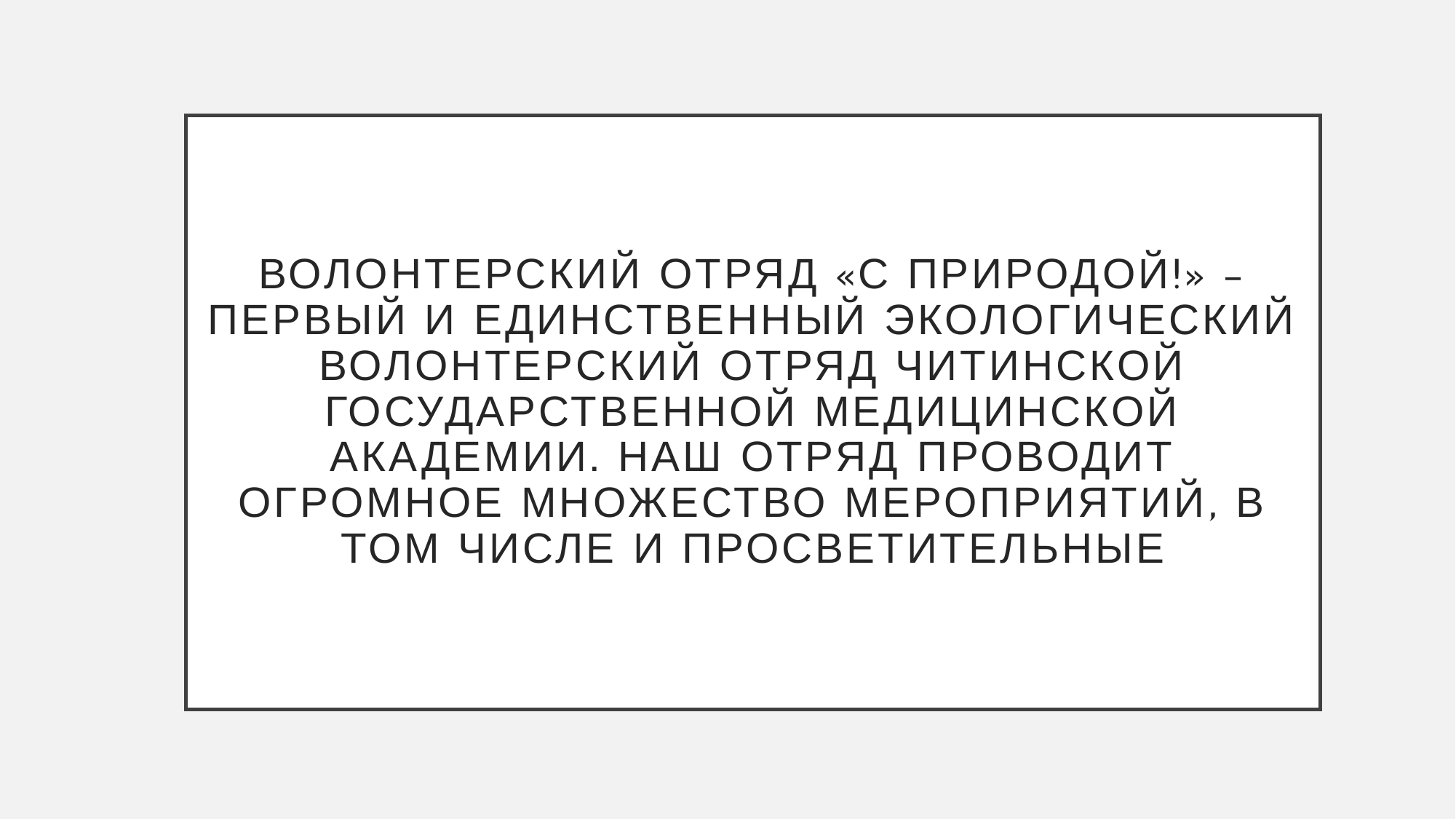

# Волонтерский отряд «С природой!» – первый и единственный экологический волонтерский отряд читинской государственной медицинской академии. Наш отряд проводит огромное множество мероприятий, в том числе и просветительные